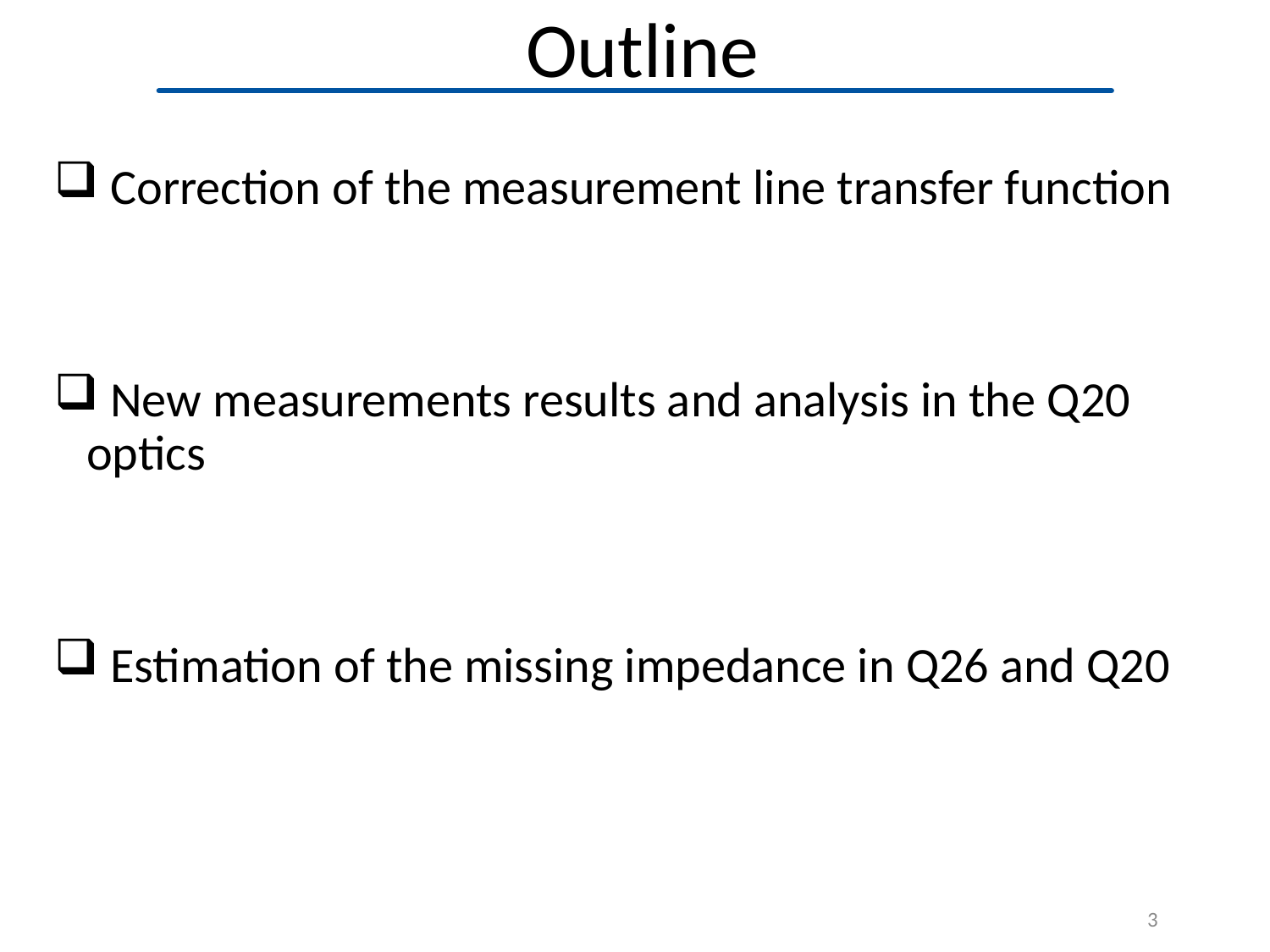

# Outline
 Correction of the measurement line transfer function

 New measurements results and analysis in the Q20 optics

 Estimation of the missing impedance in Q26 and Q20
3